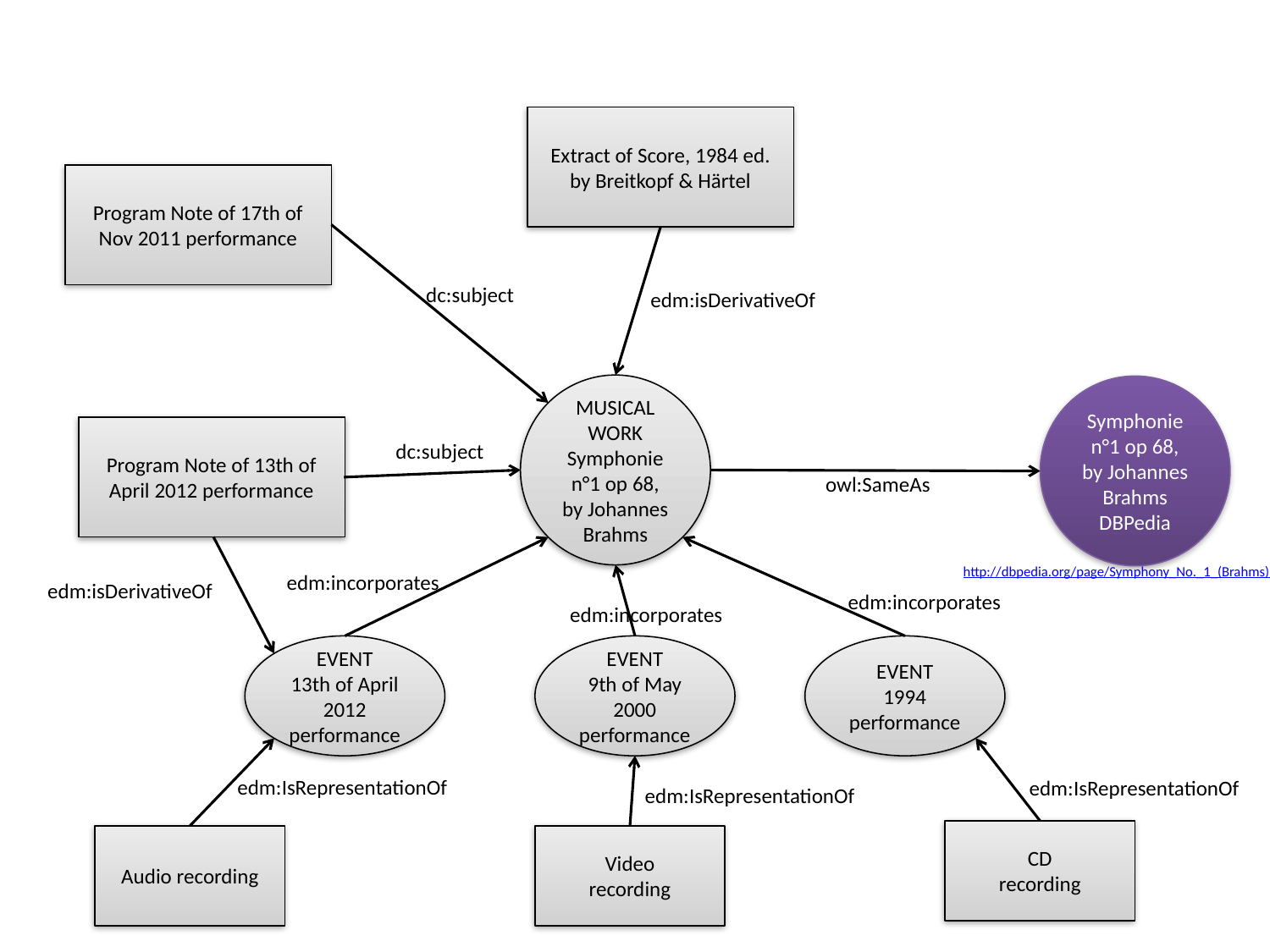

Extract of Score, 1984 ed. by Breitkopf & Härtel
Program Note of 17th of Nov 2011 performance
dc:subject
edm:isDerivativeOf
MUSICAL WORK
Symphonie n°1 op 68, by Johannes Brahms
Symphonie n°1 op 68, by Johannes Brahms
DBPedia
Program Note of 13th of April 2012 performance
dc:subject
owl:SameAs
http://dbpedia.org/page/Symphony_No._1_(Brahms)
edm:incorporates
edm:isDerivativeOf
edm:incorporates
edm:incorporates
EVENT
13th of April 2012 performance
EVENT
9th of May 2000
performance
EVENT
1994 performance
edm:IsRepresentationOf
edm:IsRepresentationOf
edm:IsRepresentationOf
CD
recording
Audio recording
Video
recording